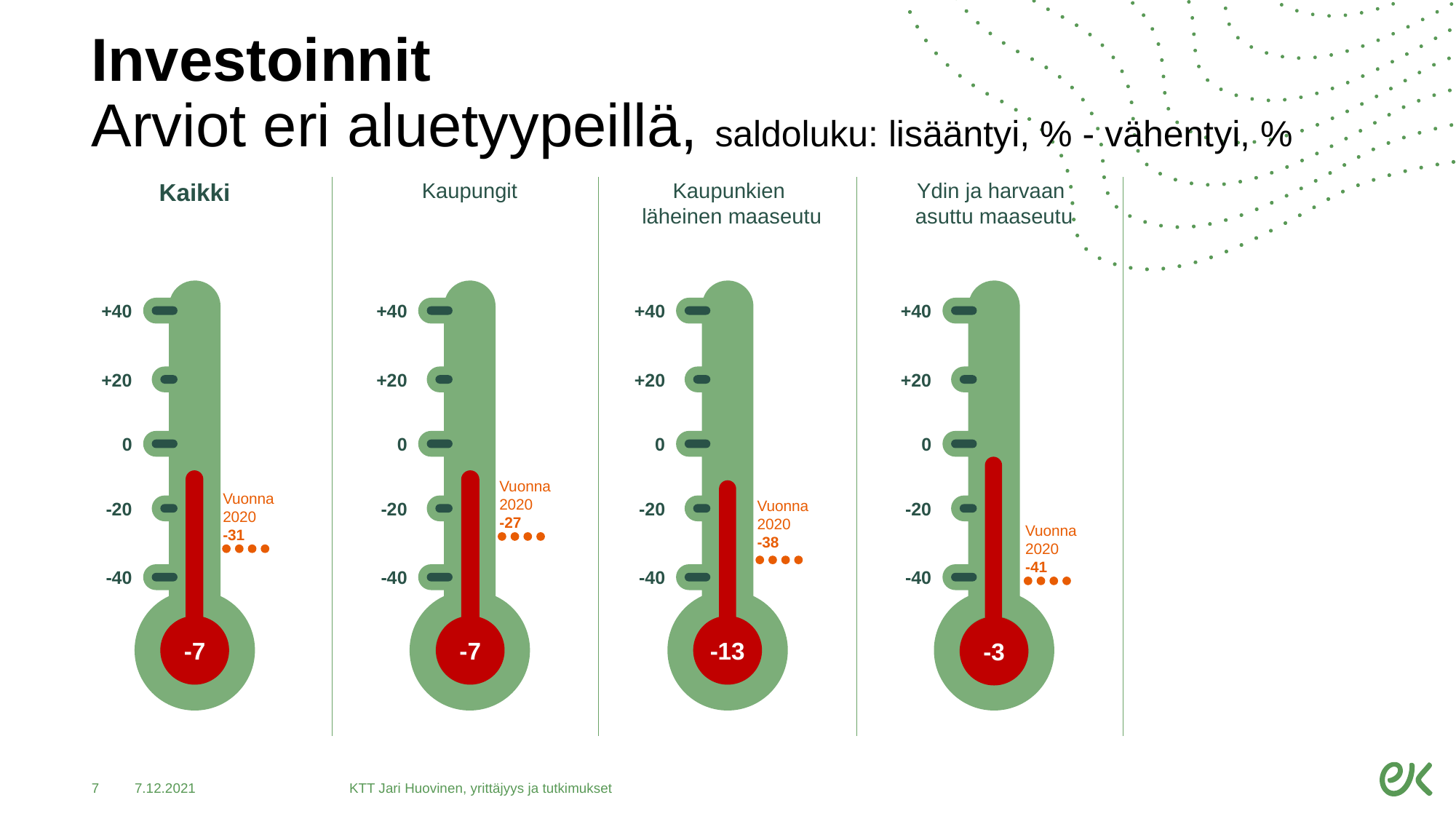

# Investoinnit Arviot eri aluetyypeillä, saldoluku: lisääntyi, % - vähentyi, %
Kaikki

Kaupungit
Kaupunkien
läheinen maaseutu

Ydin ja harvaan
asuttu maaseutu

+40
+40
+40
+40

+20
+20
+20
+20

0
0
0
0

Vuonna 2020
-27

Vuonna 2020
-31
Vuonna 2020
-38
-20
-20
-20
-20

Vuonna 2020
-41

-40
-40
-40
-40

-7
-7
-13

-3
7
7.12.2021
KTT Jari Huovinen, yrittäjyys ja tutkimukset